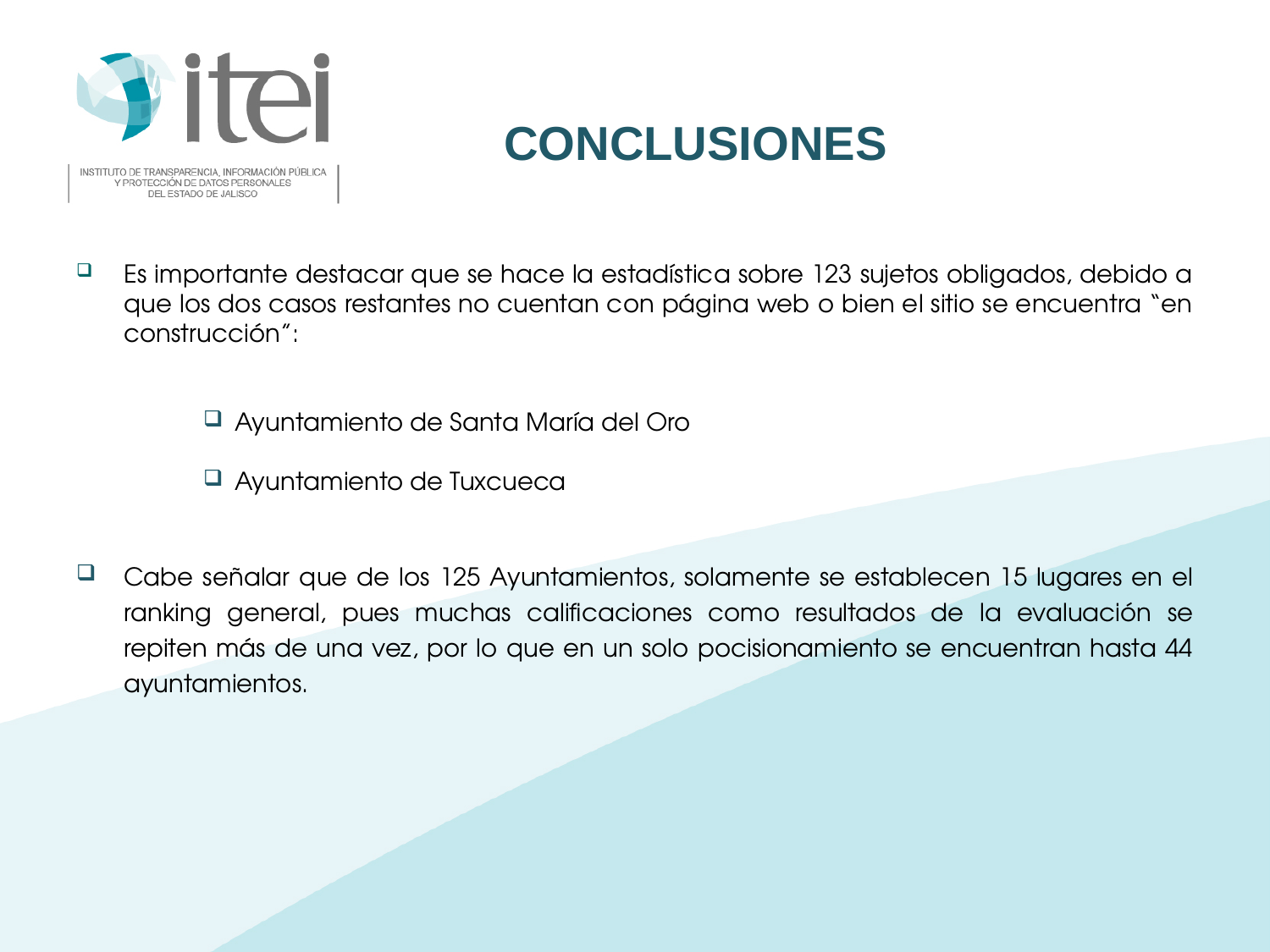

# Conclusiones

Es importante destacar que se hace la estadística sobre 123 sujetos obligados, debido a que los dos casos restantes no cuentan con página web o bien el sitio se encuentra “en construcción”:

Ayuntamiento de Santa María del Oro
Ayuntamiento de Tuxcueca

Cabe señalar que de los 125 Ayuntamientos, solamente se establecen 15 lugares en el ranking general, pues muchas calificaciones como resultados de la evaluación se repiten más de una vez, por lo que en un solo pocisionamiento se encuentran hasta 44 ayuntamientos.